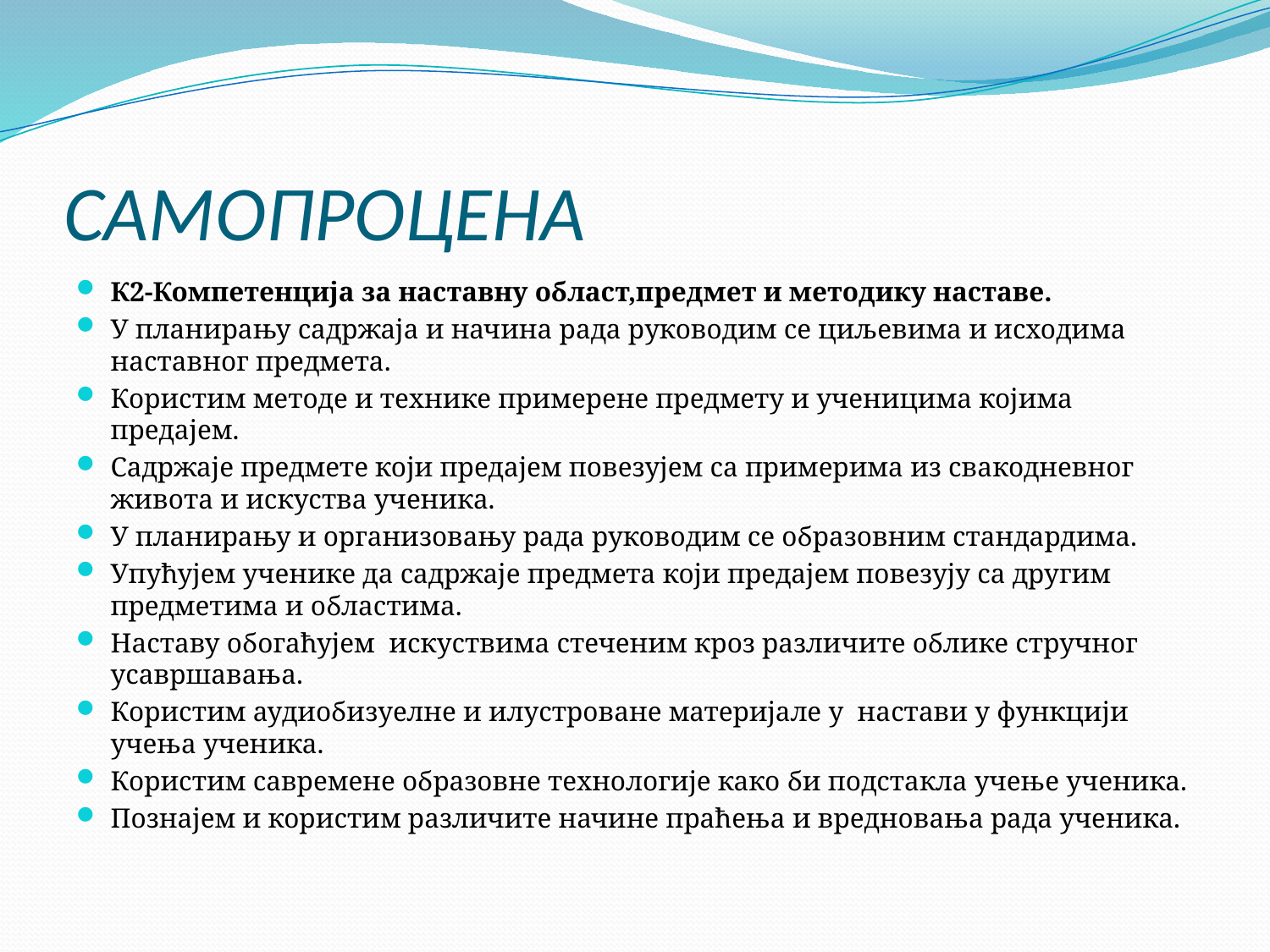

# САМОПРОЦЕНА
К2-Компетенција за наставну област,предмет и методику наставе.
У планирању садржаја и начина рада руководим се циљевима и исходима наставног предмета.
Користим методе и технике примерене предмету и ученицима којима предајем.
Садржаје предмете који предајем повезујем са примерима из свакодневног живота и искуства ученика.
У планирању и организовању рада руководим се образовним стандардима.
Упућујем ученике да садржаје предмета који предајем повезују са другим предметима и областима.
Наставу обогаћујем  искуствима стеченим кроз различите облике стручног усавршавања.
Користим аудиобизуелне и илустроване материјале у  настави у функцији учења ученика.
Користим савремене образовне технологије како би подстакла учење ученика.
Познајем и користим различите начине праћења и вредновања рада ученика.